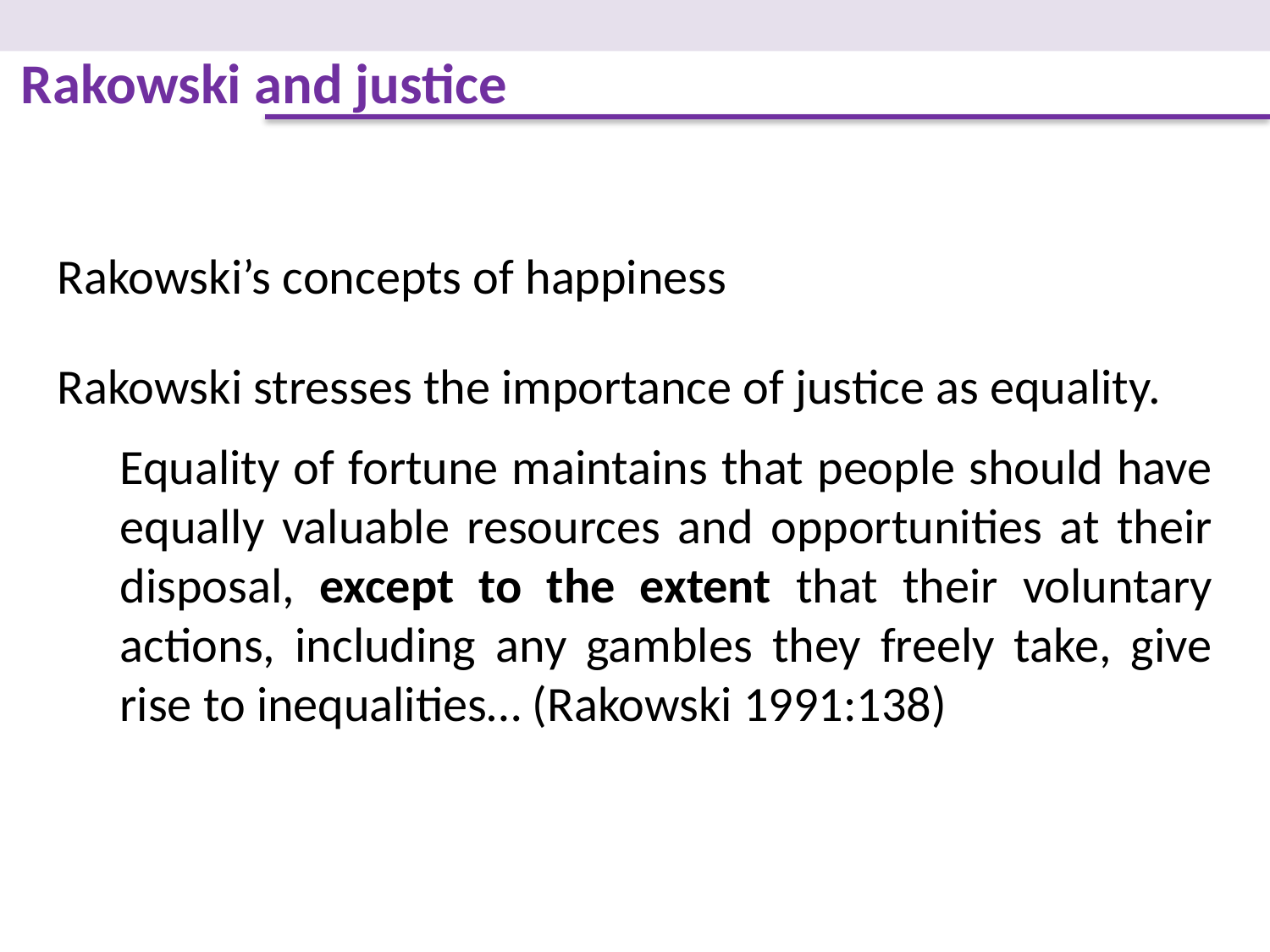

Rakowski and justice
Rakowski’s concepts of happiness
Rakowski stresses the importance of justice as equality.
Equality of fortune maintains that people should have equally valuable resources and opportunities at their disposal, except to the extent that their voluntary actions, including any gambles they freely take, give rise to inequalities… (Rakowski 1991:138)